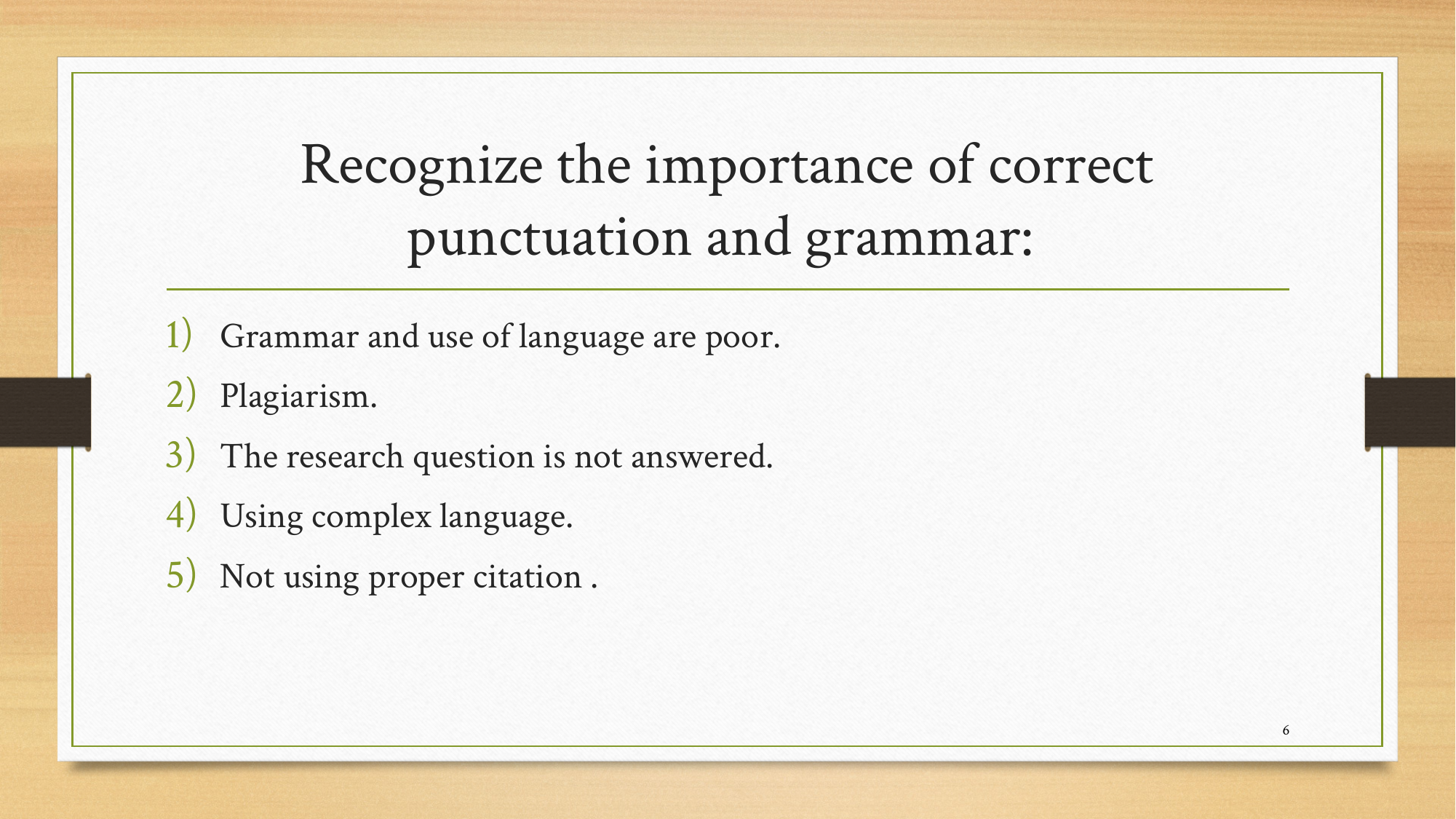

# Recognize the importance of correct punctuation and grammar:
Grammar and use of language are poor.
Plagiarism.
The research question is not answered.
Using complex language.
Not using proper citation .
6